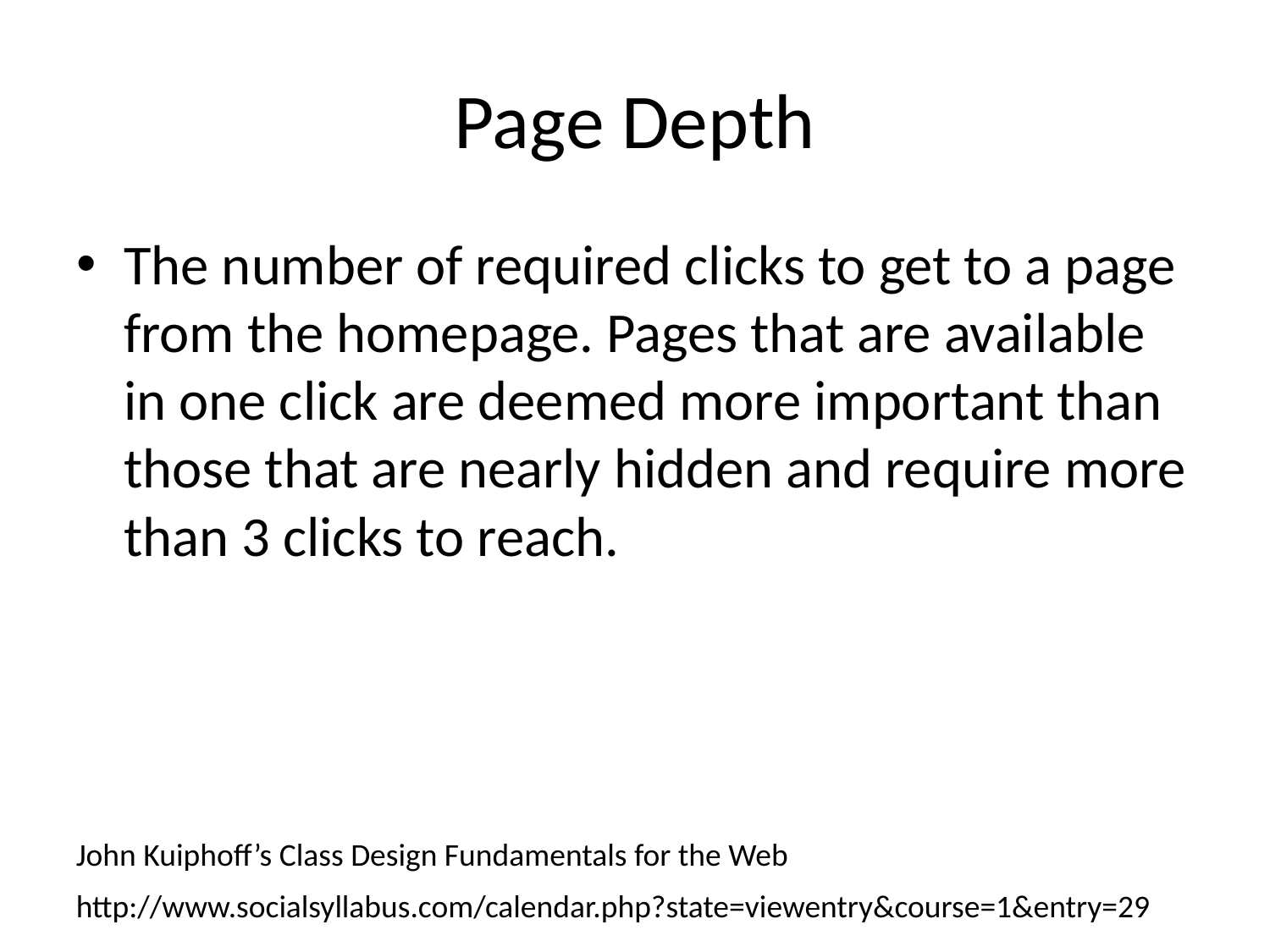

# Page Depth
The number of required clicks to get to a page from the homepage. Pages that are available in one click are deemed more important than those that are nearly hidden and require more than 3 clicks to reach.
John Kuiphoff’s Class Design Fundamentals for the Web
http://www.socialsyllabus.com/calendar.php?state=viewentry&course=1&entry=29